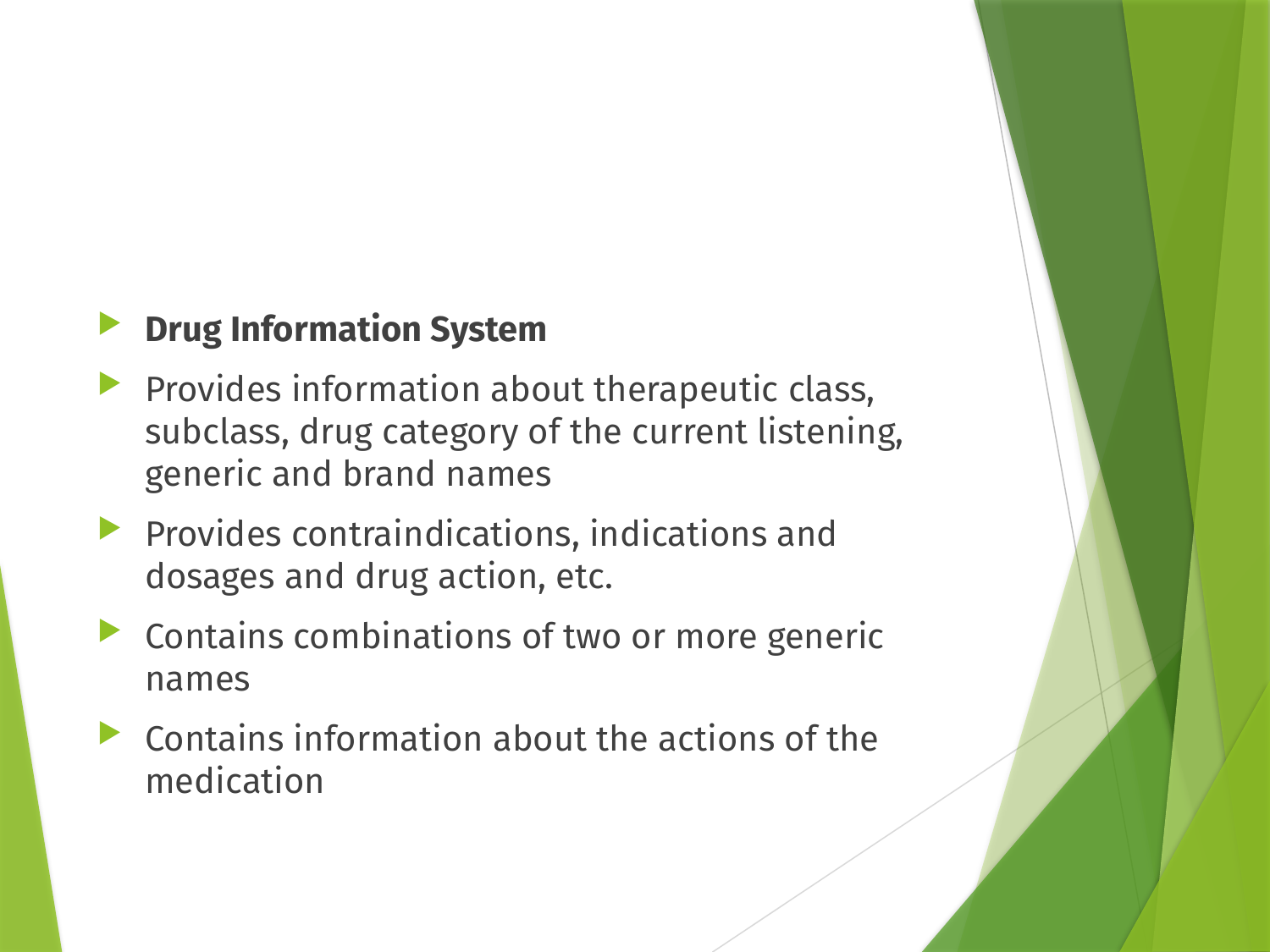

#
Drug Information System
Provides information about therapeutic class, subclass, drug category of the current listening, generic and brand names
Provides contraindications, indications and dosages and drug action, etc.
Contains combinations of two or more generic names
Contains information about the actions of the medication